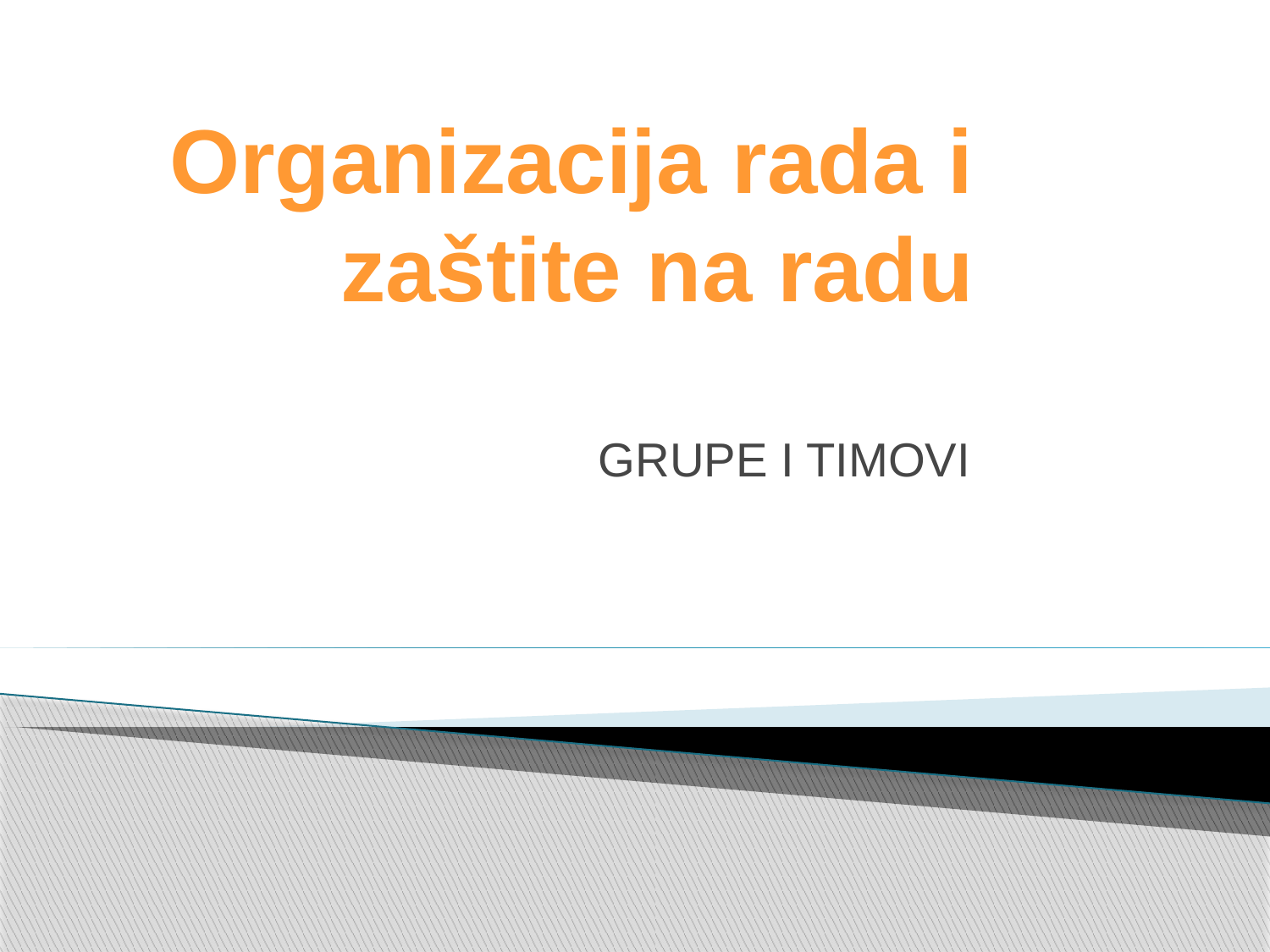

# Organizacija rada i zaštite na radu
GRUPE I TIMOVI